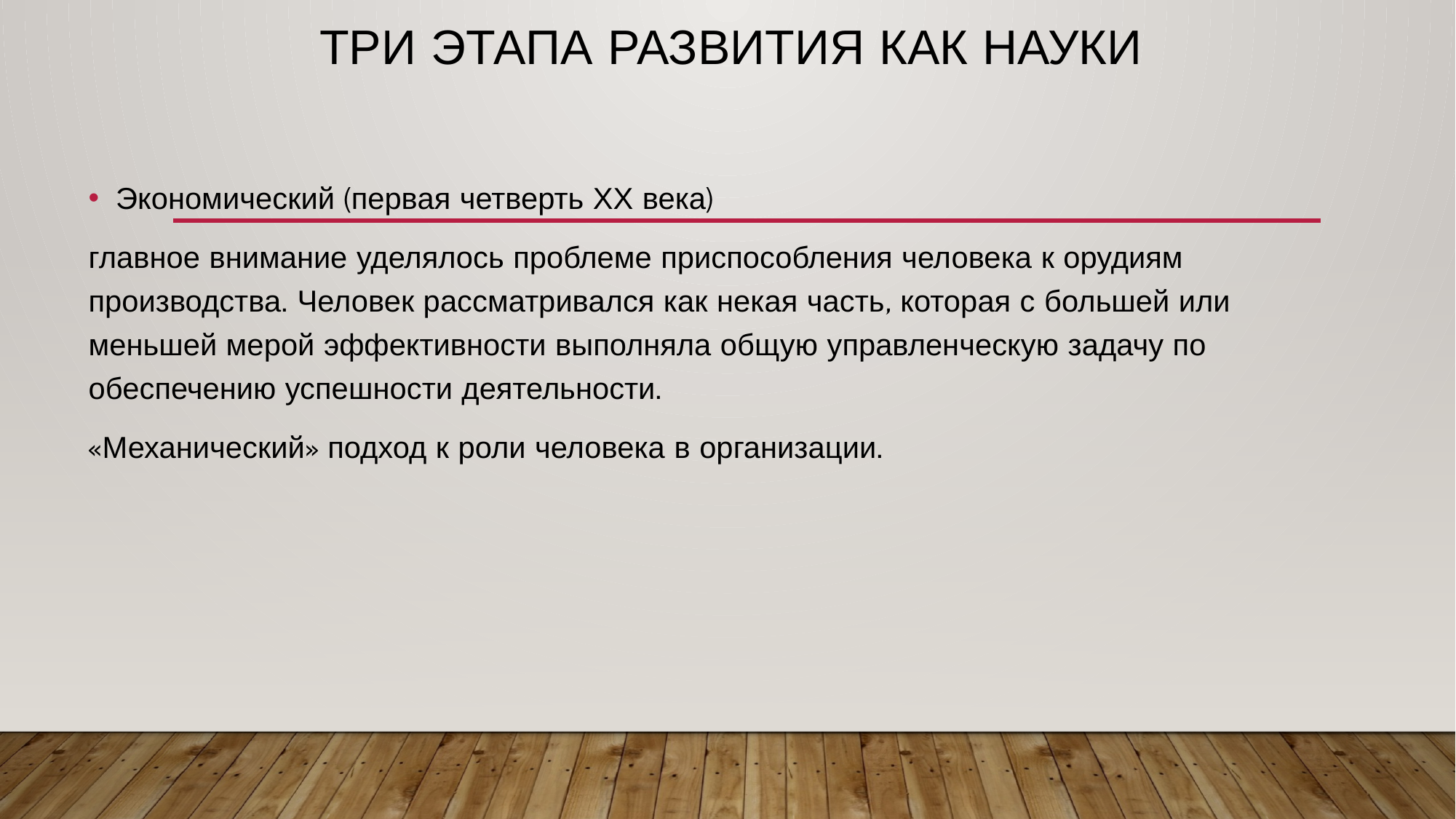

# три этапа развития как науки
Экономический (первая четверть ХХ века)
главное внимание уделялось проблеме приспособления человека к орудиям производства. Человек рассматривался как некая часть, которая с большей или меньшей мерой эффективности выполняла общую управленческую задачу по обеспечению успешности деятельности.
«Механический» подход к роли человека в организации.